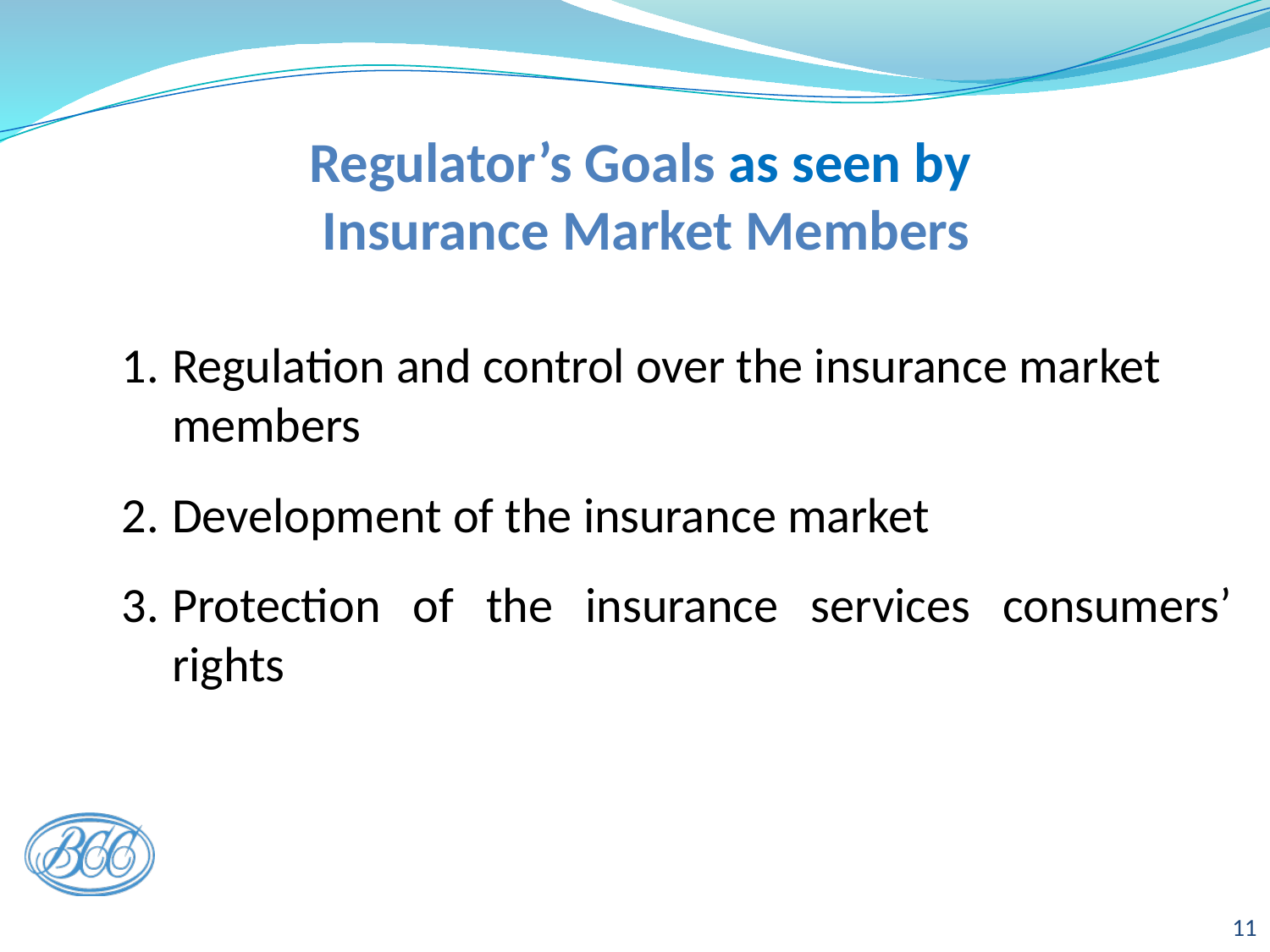

# Regulator’s Goals as seen by Insurance Market Members
Regulation and control over the insurance market members
Development of the insurance market
Protection of the insurance services consumers’ rights

11